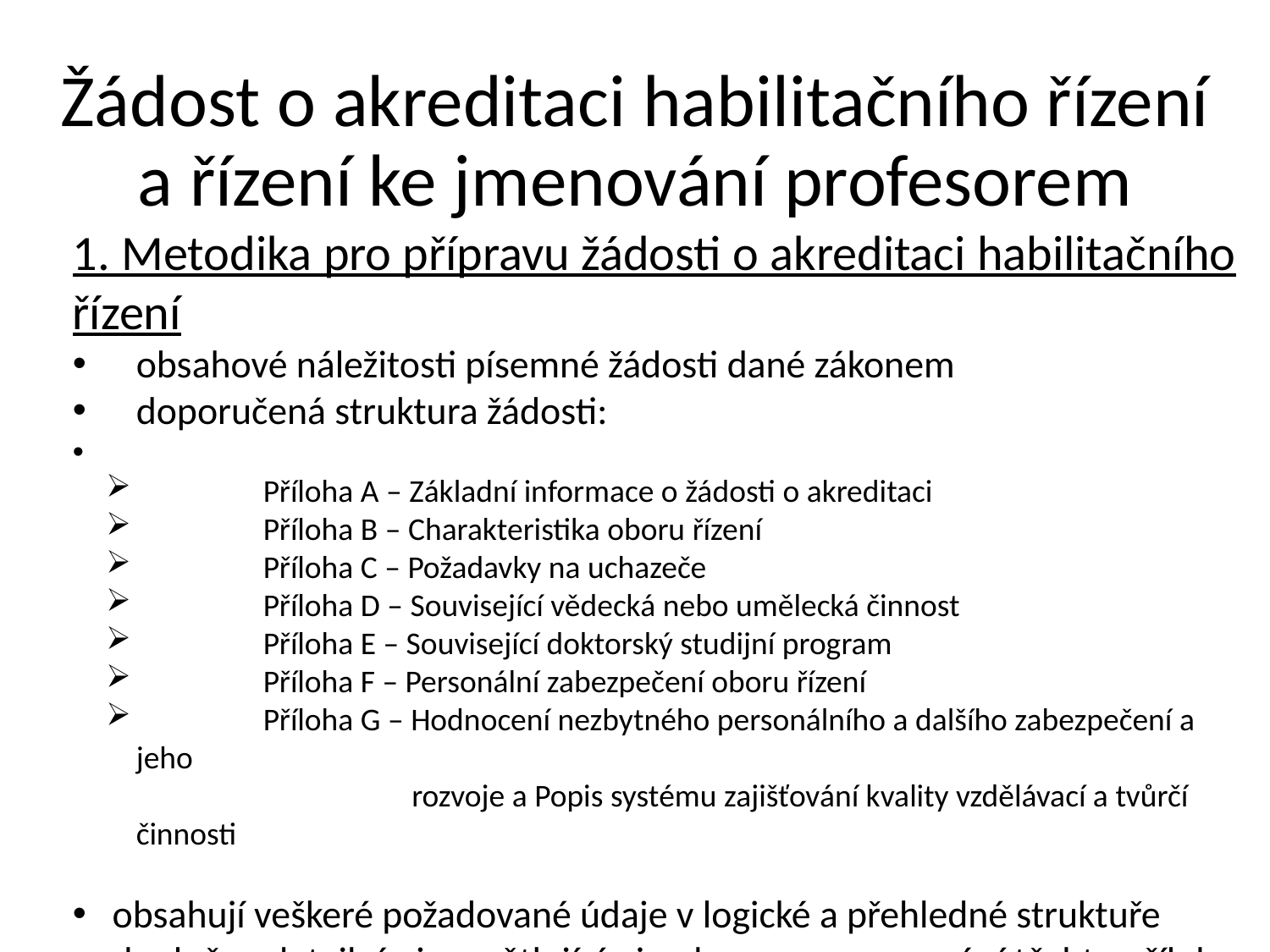

# Žádost o akreditaci habilitačního řízení a řízení ke jmenování profesorem
1. Metodika pro přípravu žádosti o akreditaci habilitačního řízení
obsahové náležitosti písemné žádosti dané zákonem
doporučená struktura žádosti:

 	Příloha A – Základní informace o žádosti o akreditaci
  	Příloha B – Charakteristika oboru řízení
	Příloha C – Požadavky na uchazeče
	Příloha D – Související vědecká nebo umělecká činnost
	Příloha E – Související doktorský studijní program
	Příloha F – Personální zabezpečení oboru řízení
      	Příloha G – Hodnocení nezbytného personálního a dalšího zabezpečení a jeho
		   rozvoje a Popis systému zajišťování kvality vzdělávací a tvůrčí činnosti

obsahují veškeré požadované údaje v logické a přehledné struktuře
doplněny detailními vysvětlujícími pokyny pro zpracování těchto příloh